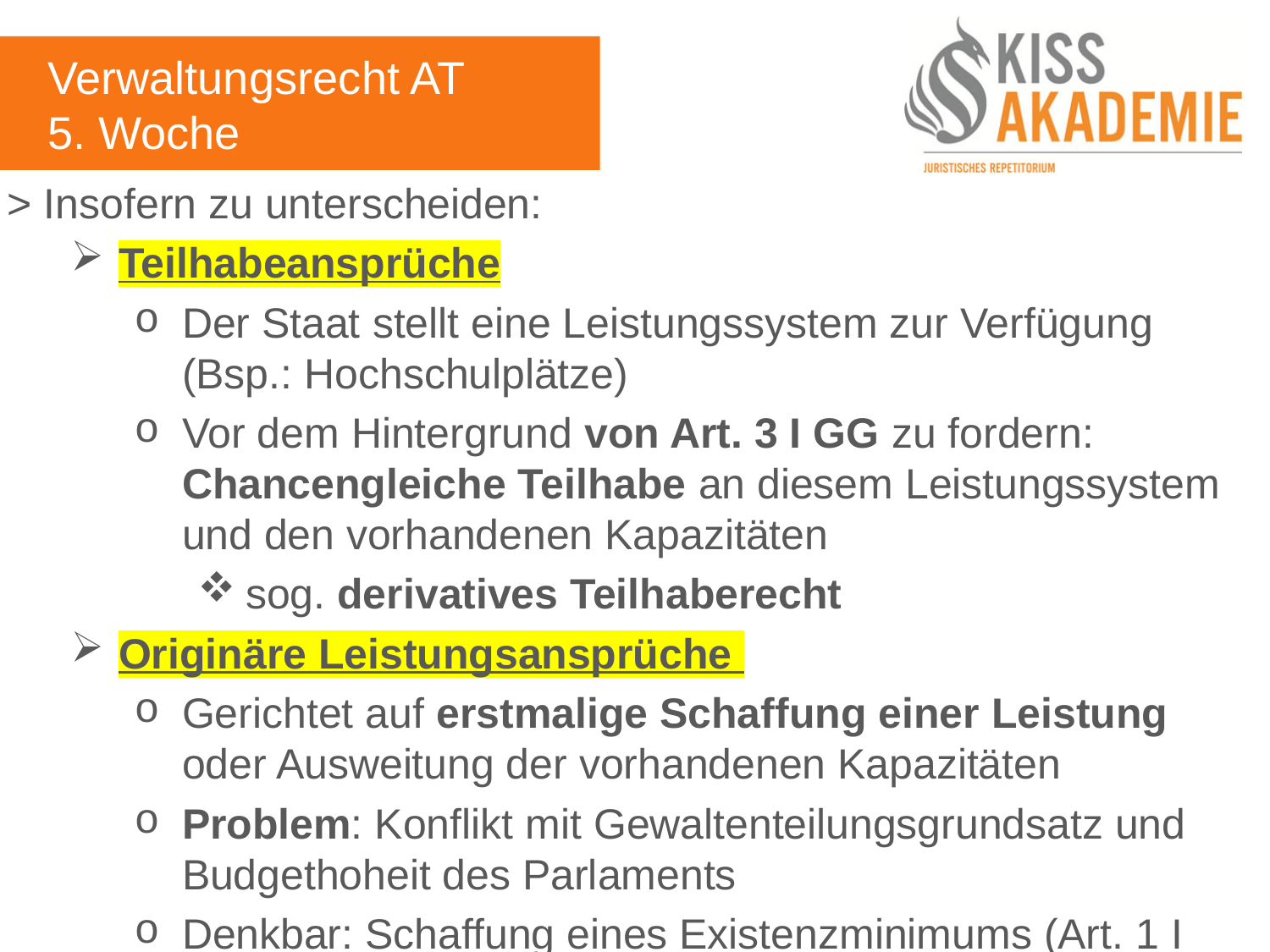

Verwaltungsrecht AT
5. Woche
> Insofern zu unterscheiden:
Teilhabeansprüche
Der Staat stellt eine Leistungssystem zur Verfügung (Bsp.: Hochschulplätze)
Vor dem Hintergrund von Art. 3 I GG zu fordern: Chancengleiche Teilhabe an diesem Leistungssystem und den vorhandenen Kapazitäten
sog. derivatives Teilhaberecht
Originäre Leistungsansprüche
Gerichtet auf erstmalige Schaffung einer Leistung oder Ausweitung der vorhandenen Kapazitäten
Problem: Konflikt mit Gewaltenteilungsgrundsatz und Budgethoheit des Parlaments
Denkbar: Schaffung eines Existenzminimums (Art. 1 I GG)